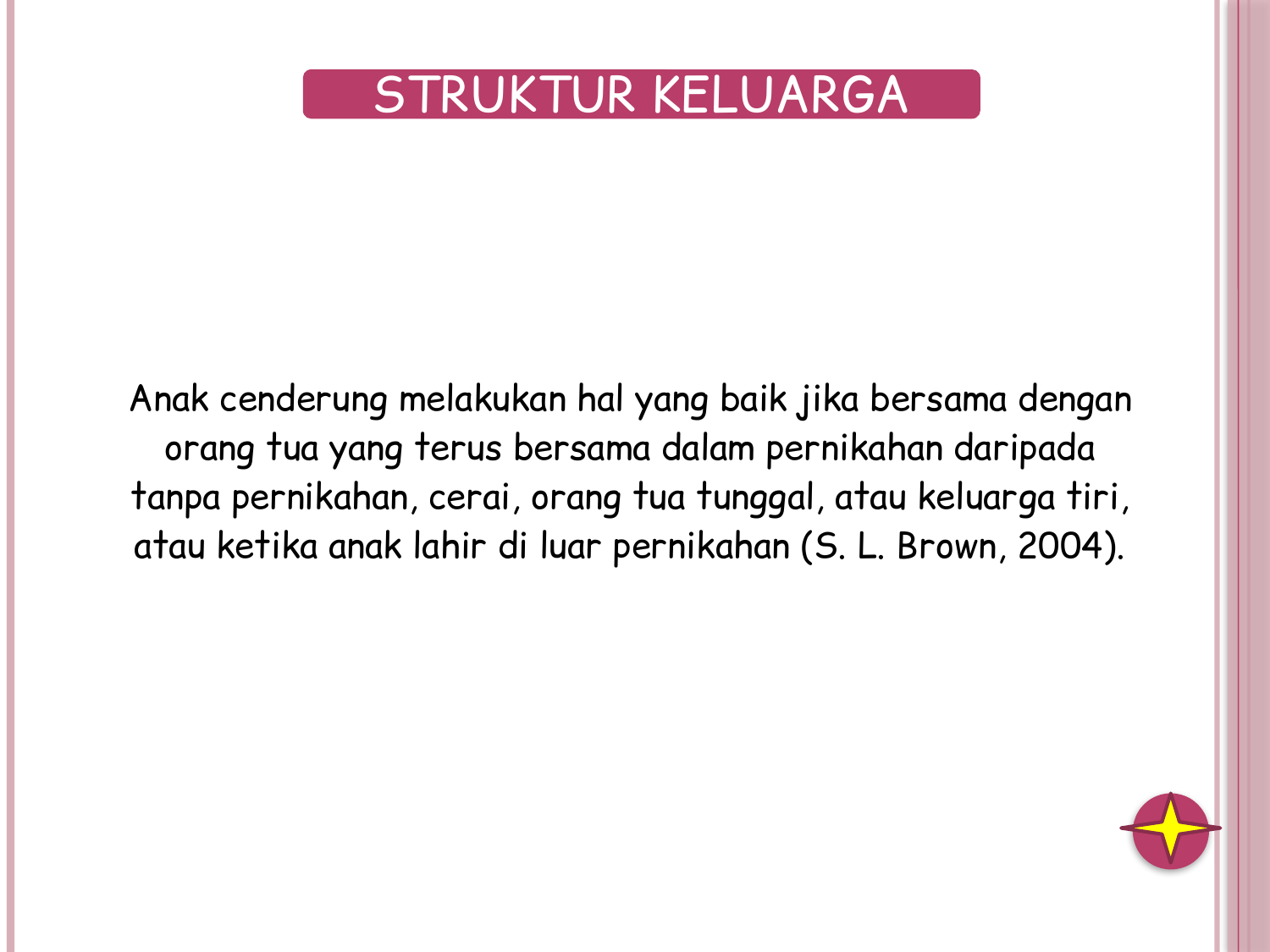

STRUKTUR KELUARGA
| Anak cenderung melakukan hal yang baik jika bersama dengan orang tua yang terus bersama dalam pernikahan daripada tanpa pernikahan, cerai, orang tua tunggal, atau keluarga tiri, atau ketika anak lahir di luar pernikahan (S. L. Brown, 2004). |
| --- |